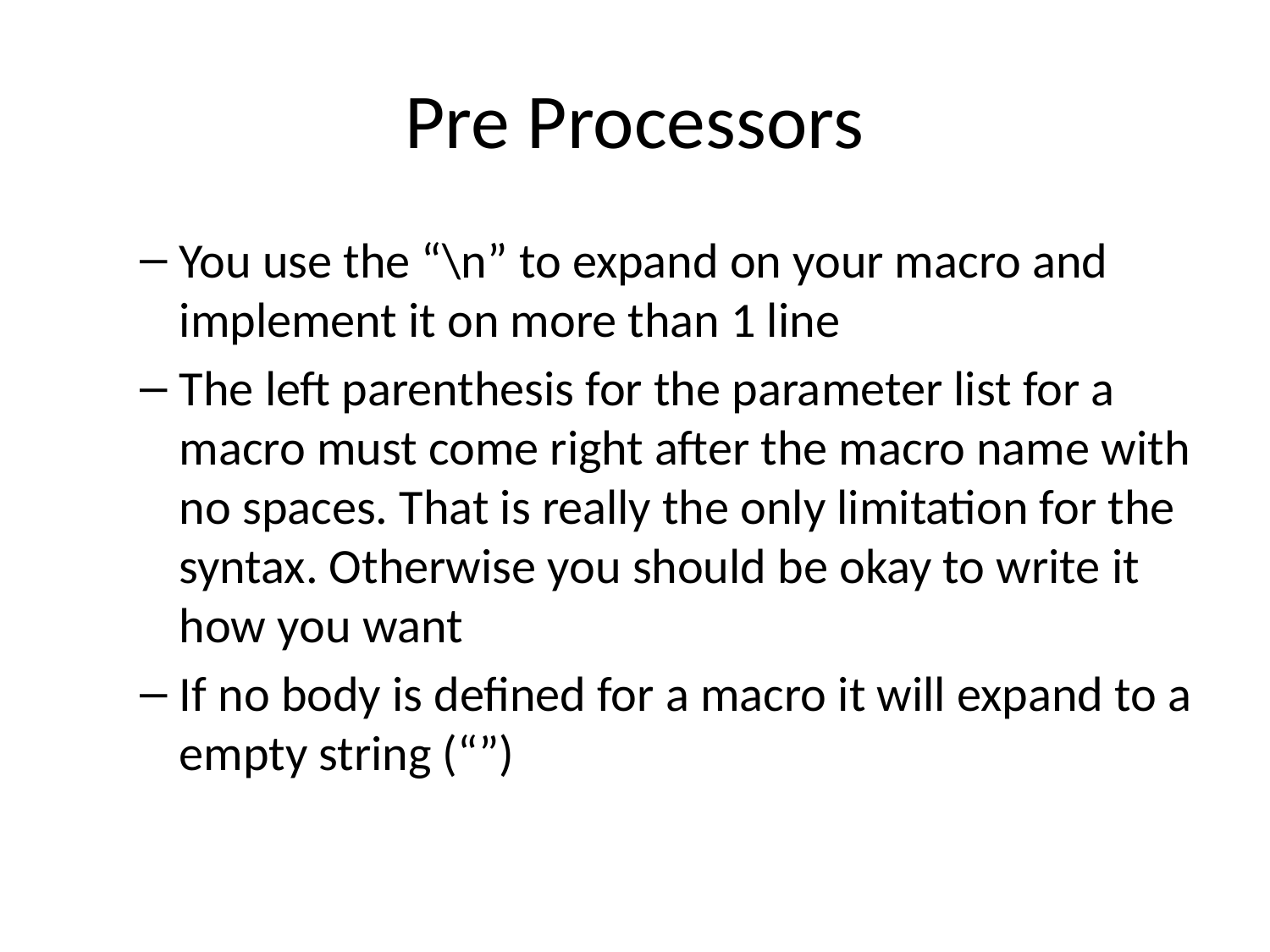

# Pre Processors
You use the “\n” to expand on your macro and implement it on more than 1 line
The left parenthesis for the parameter list for a macro must come right after the macro name with no spaces. That is really the only limitation for the syntax. Otherwise you should be okay to write it how you want
If no body is defined for a macro it will expand to a empty string (“”)